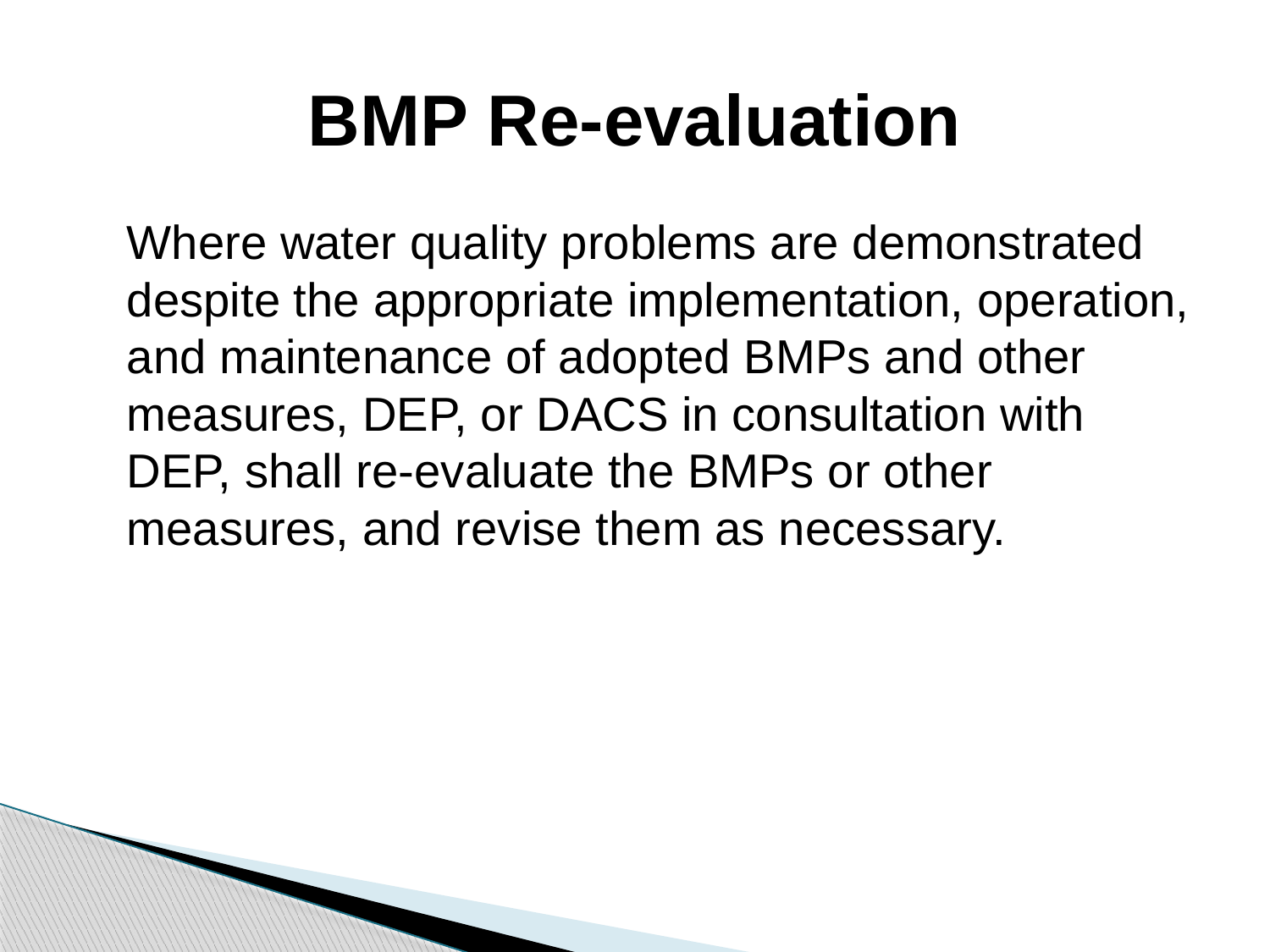

# BMP Re-evaluation
	Where water quality problems are demonstrated despite the appropriate implementation, operation, and maintenance of adopted BMPs and other measures, DEP, or DACS in consultation with DEP, shall re-evaluate the BMPs or other measures, and revise them as necessary.